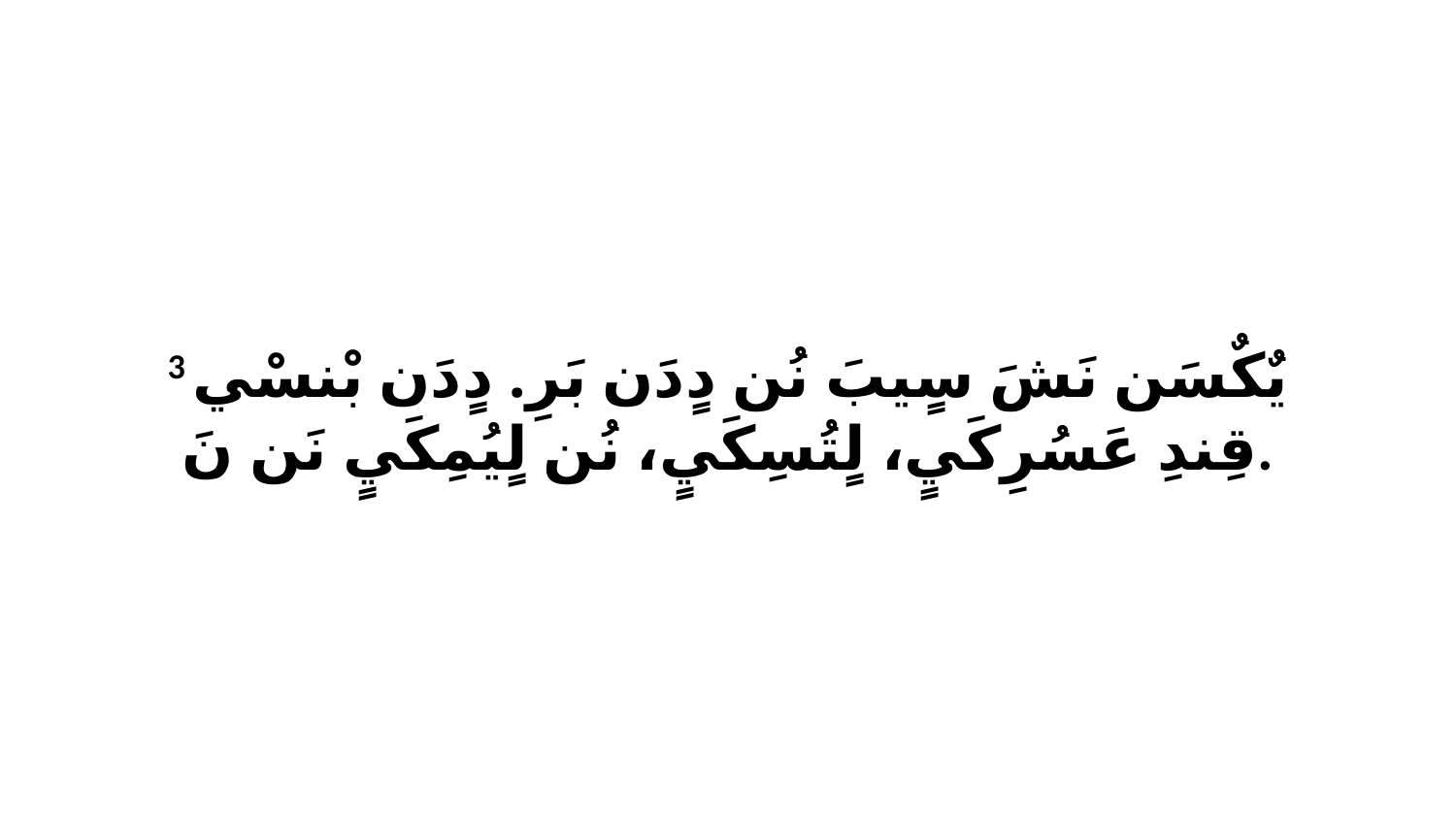

3 يٌكٌسَن نَشَ سٍيبَ نُن دٍدَن بَرِ. دٍدَن بْنسْي قِندِ عَسُرِكَيٍ، لٍتُسِكَيٍ، نُن لٍيُمِكَيٍ نَن نَ.